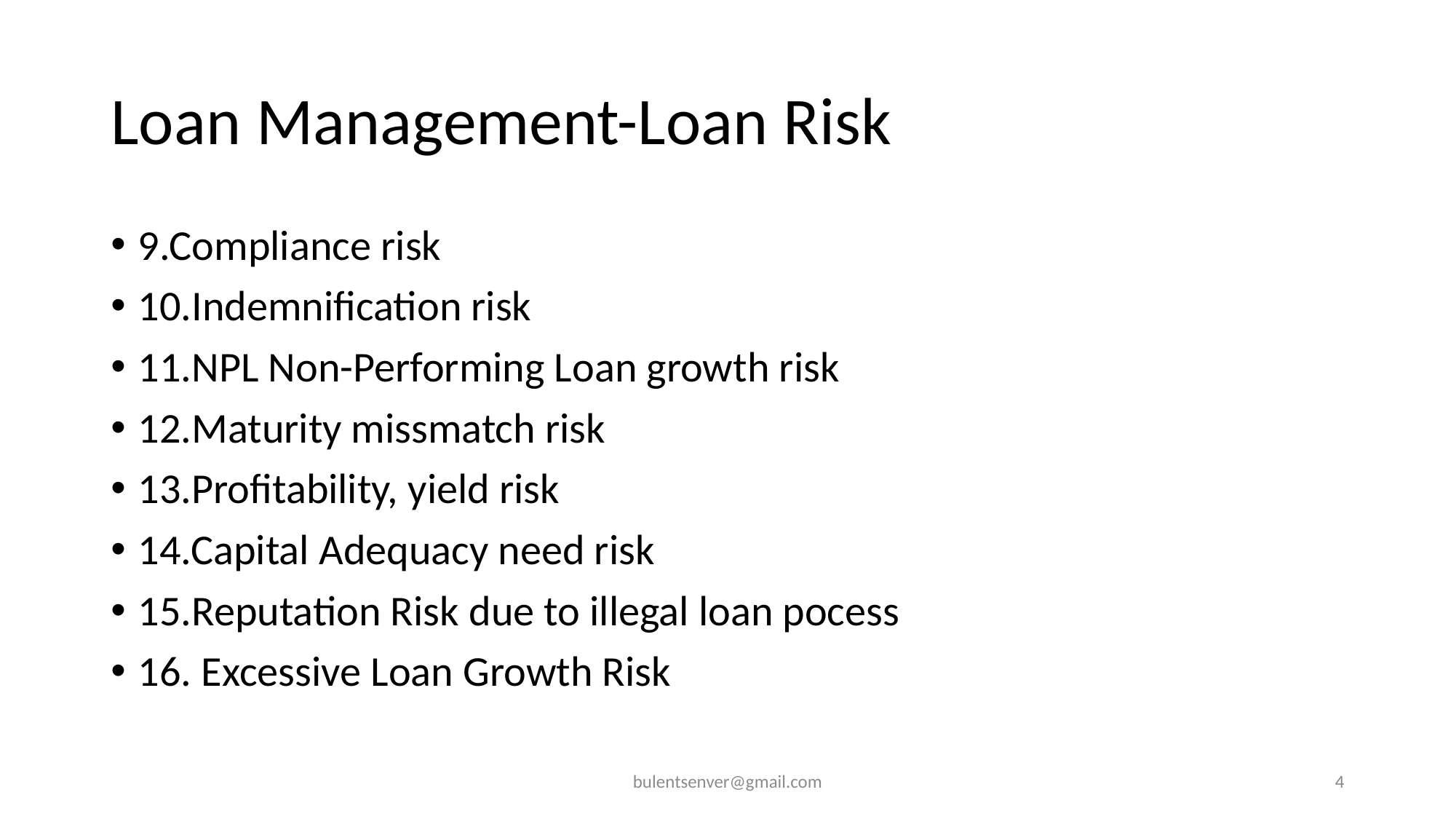

# Loan Management-Loan Risk
9.Compliance risk
10.Indemnification risk
11.NPL Non-Performing Loan growth risk
12.Maturity missmatch risk
13.Profitability, yield risk
14.Capital Adequacy need risk
15.Reputation Risk due to illegal loan pocess
16. Excessive Loan Growth Risk

bulentsenver@gmail.com
4